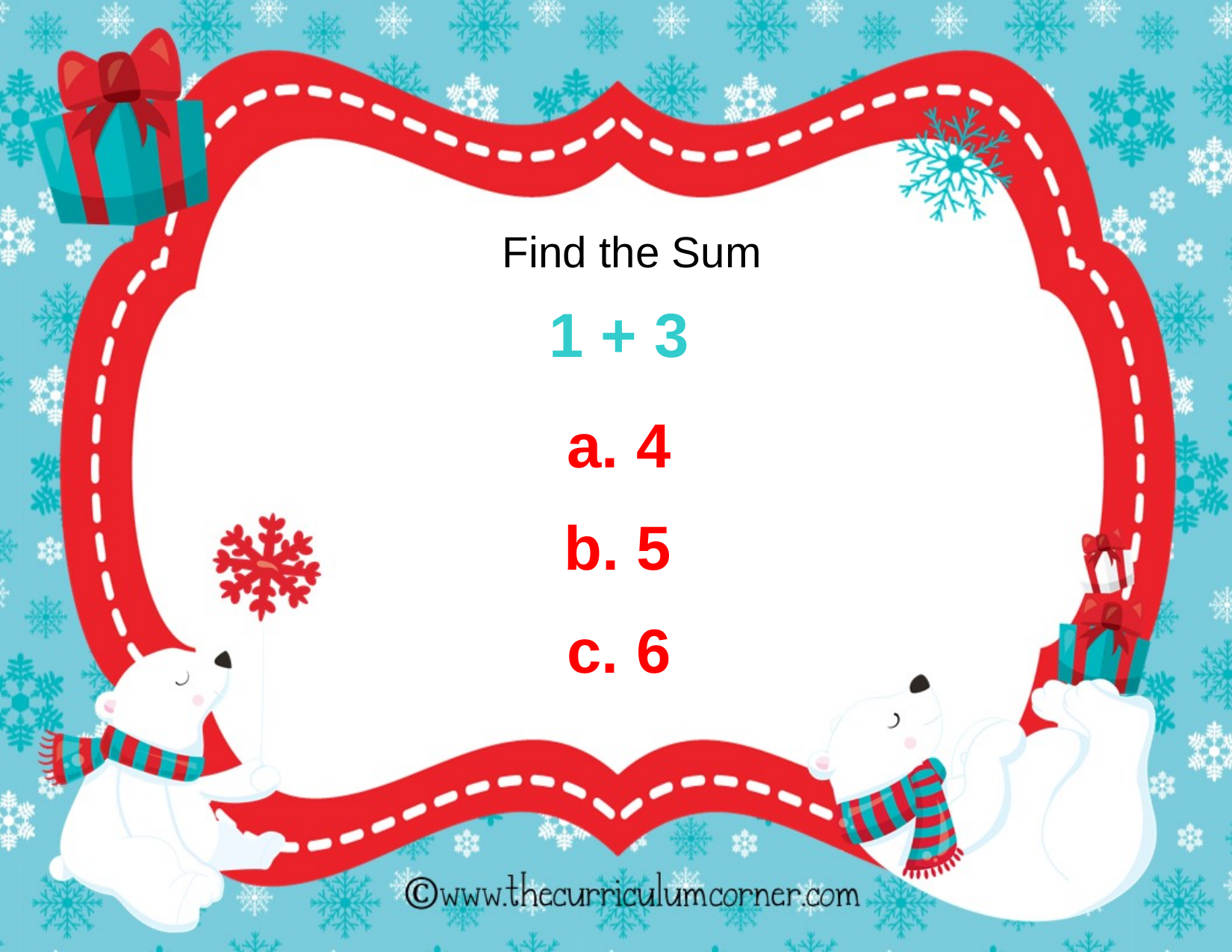

Find the Sum
1 + 3
a. 4
b. 5
c. 6